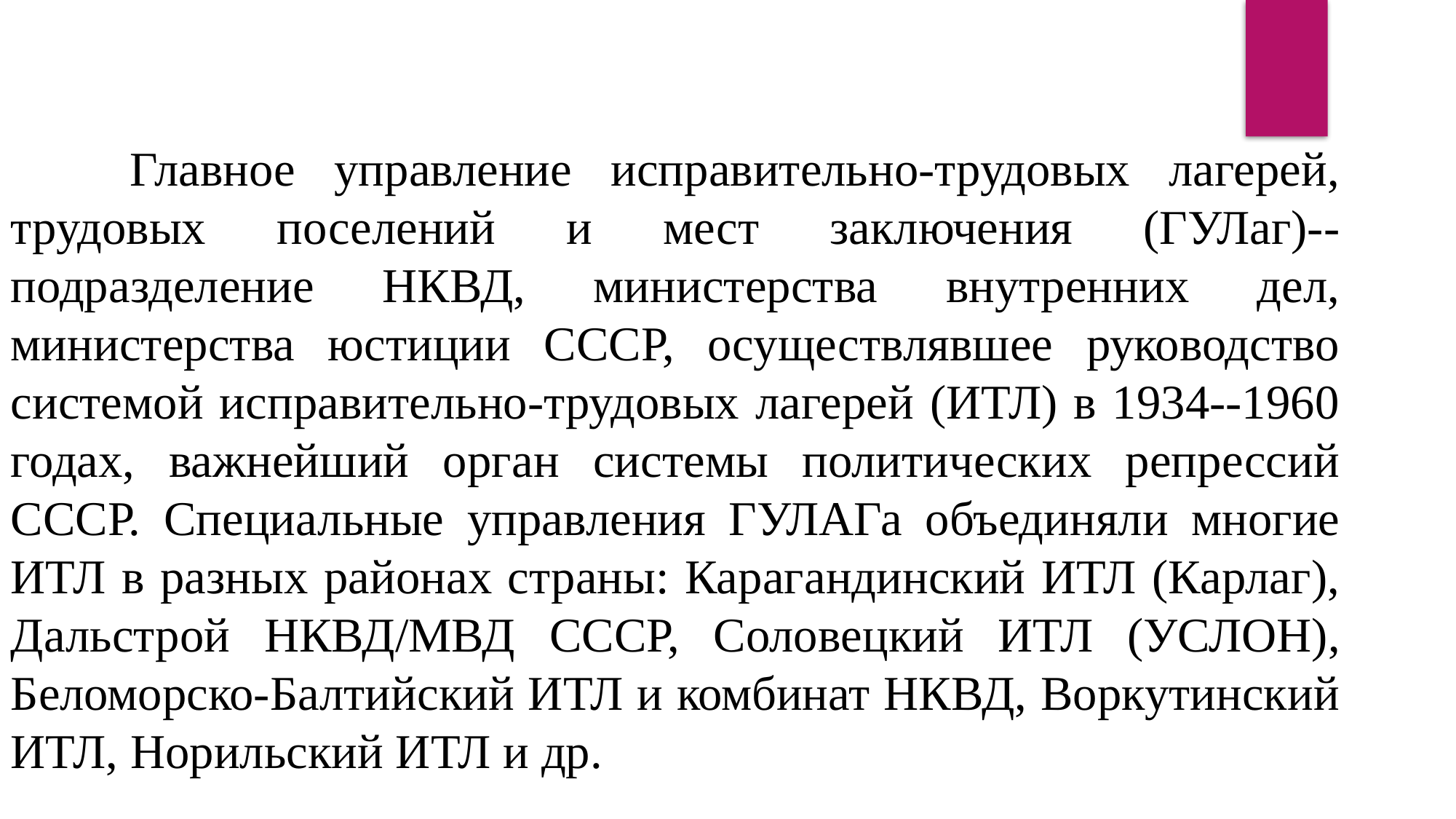

Главное управление исправительно-трудовых лагерей, трудовых поселений и мест заключения (ГУЛаг)-- подразделение НКВД, министерства внутренних дел, министерства юстиции СССР, осуществлявшее руководство системой исправительно-трудовых лагерей (ИТЛ) в 1934--1960 годах, важнейший орган системы политических репрессий СССР. Специальные управления ГУЛАГа объединяли многие ИТЛ в разных районах страны: Карагандинский ИТЛ (Карлаг), Дальстрой НКВД/МВД СССР, Соловецкий ИТЛ (УСЛОН), Беломорско-Балтийский ИТЛ и комбинат НКВД, Воркутинский ИТЛ, Норильский ИТЛ и др.